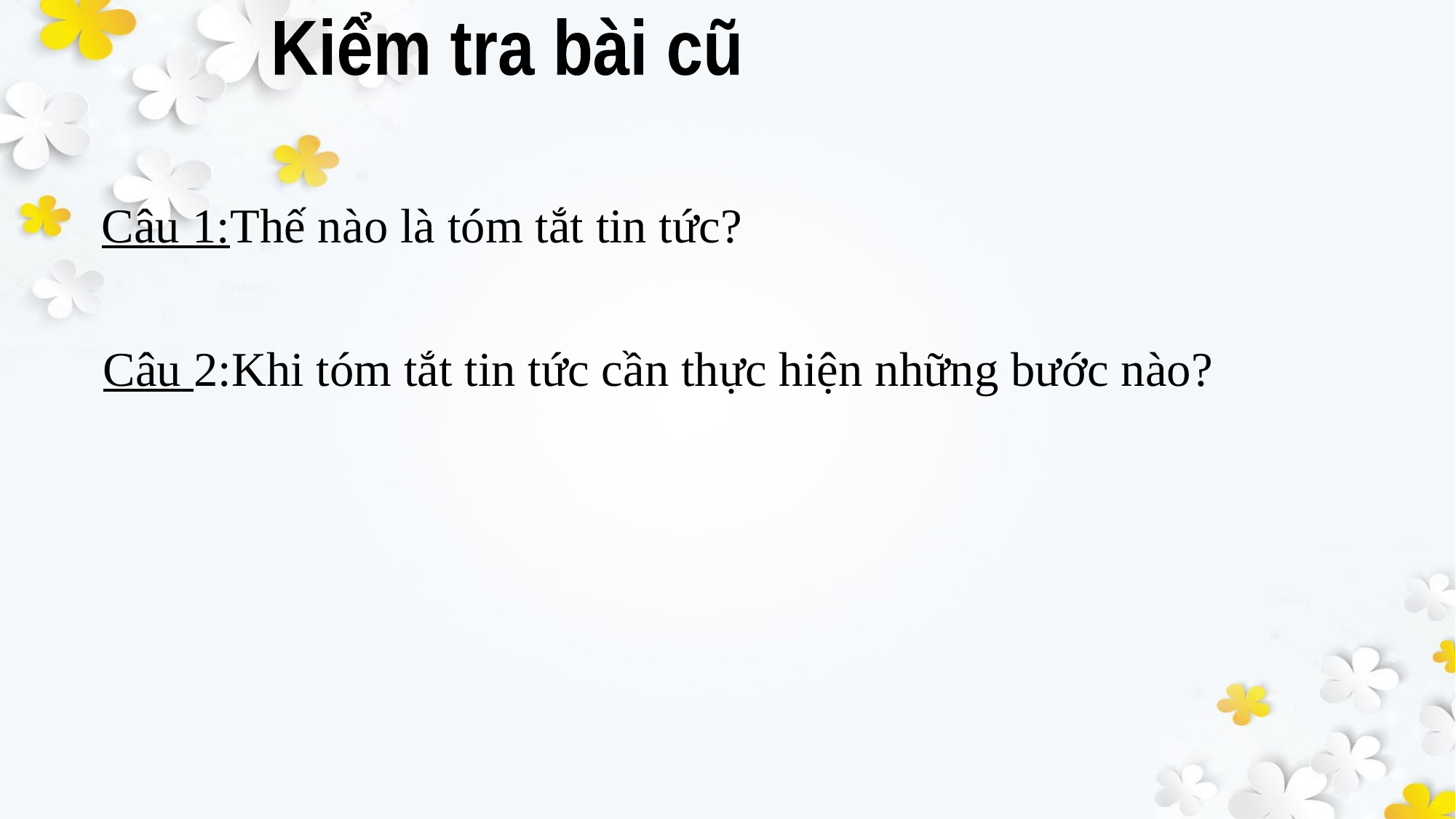

Kiểm tra bài cũ
#
Câu 1:Thế nào là tóm tắt tin tức?
Câu 2:Khi tóm tắt tin tức cần thực hiện những bước nào?